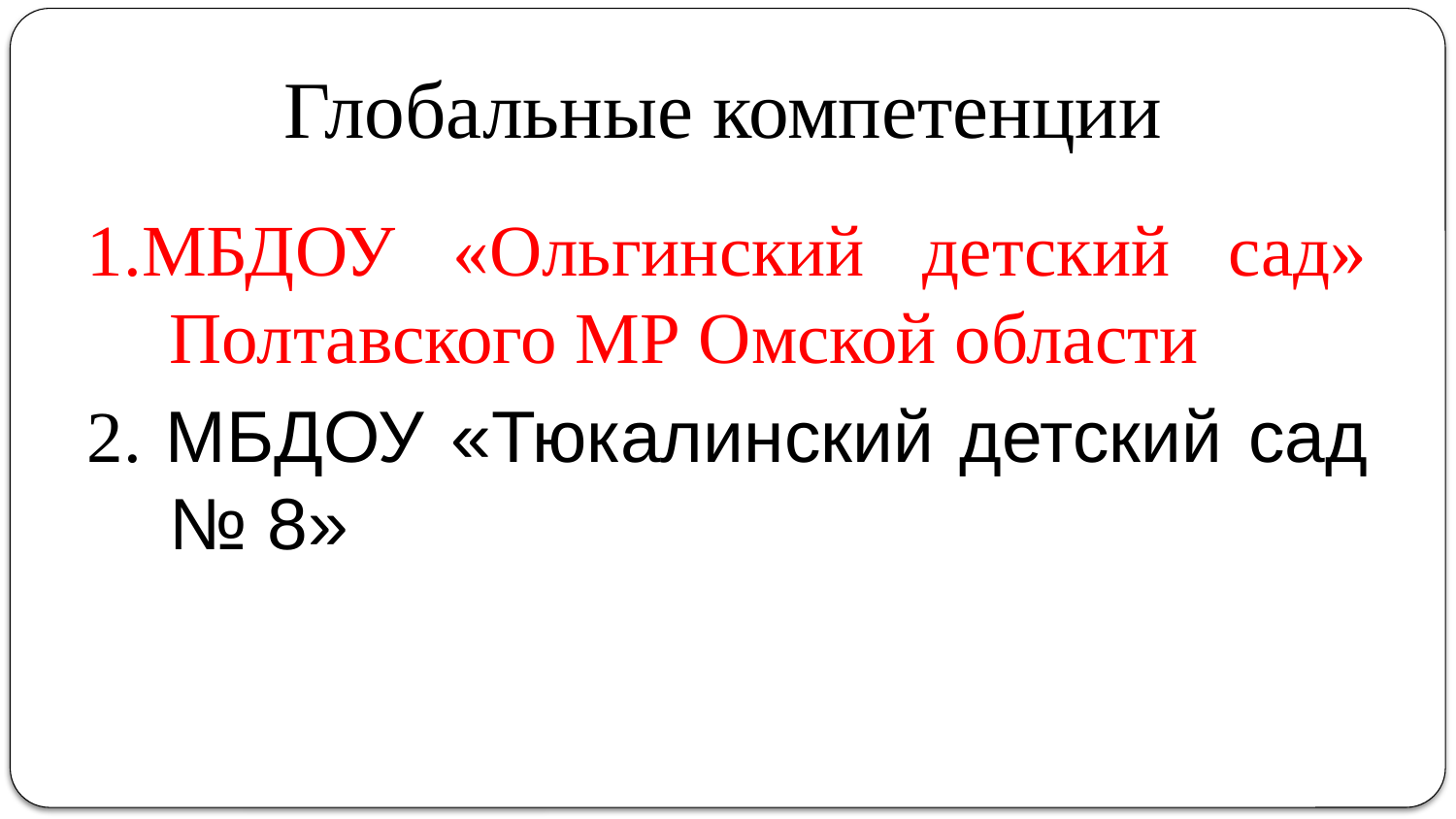

# Глобальные компетенции
1.МБДОУ «Ольгинский детский сад» Полтавского МР Омской области
2. МБДОУ «Тюкалинский детский сад № 8»